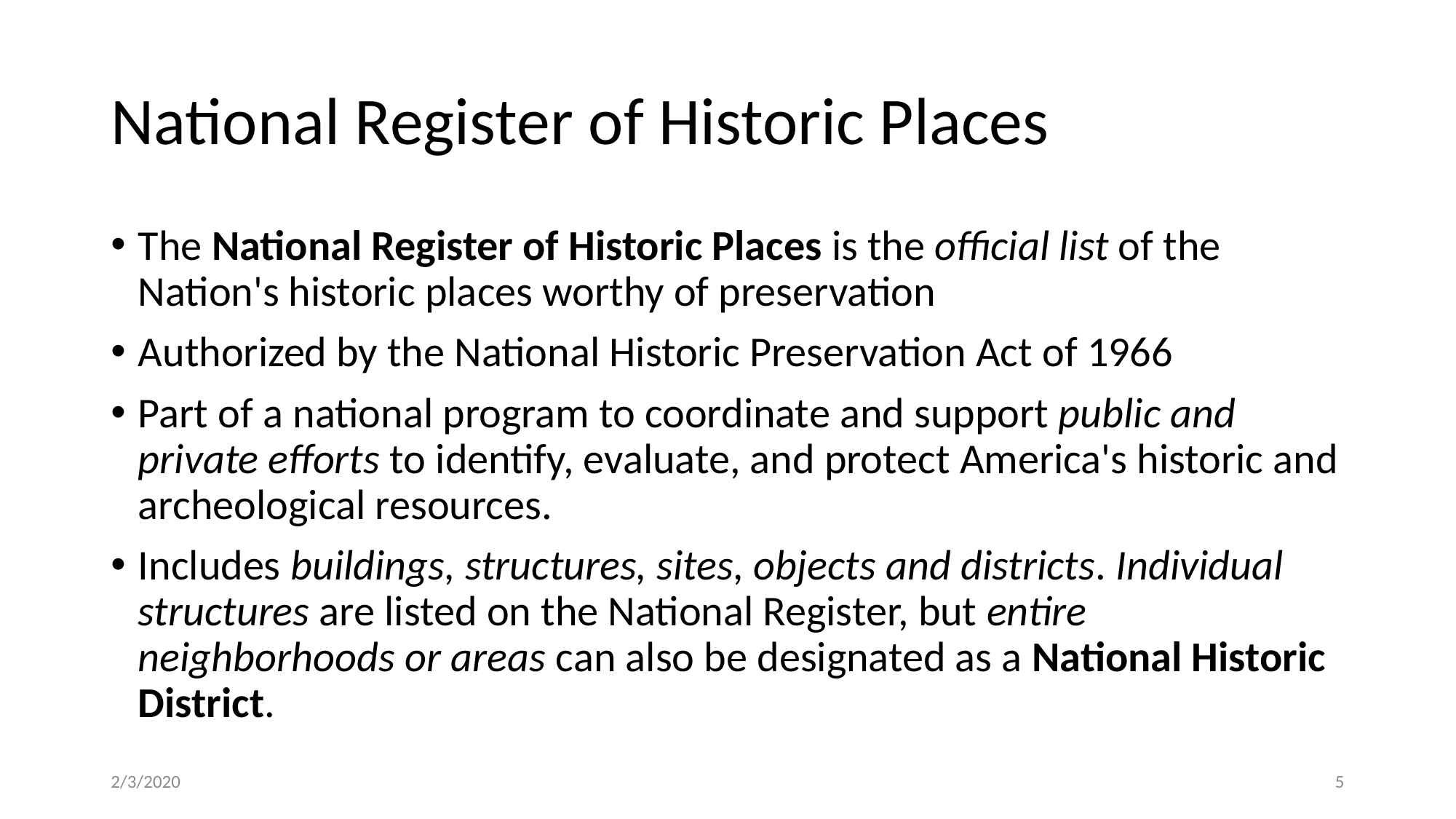

# National Register of Historic Places
The National Register of Historic Places is the official list of the Nation's historic places worthy of preservation
Authorized by the National Historic Preservation Act of 1966
Part of a national program to coordinate and support public and private efforts to identify, evaluate, and protect America's historic and archeological resources.
Includes buildings, structures, sites, objects and districts. Individual structures are listed on the National Register, but entire neighborhoods or areas can also be designated as a National Historic District.
2/3/2020
5